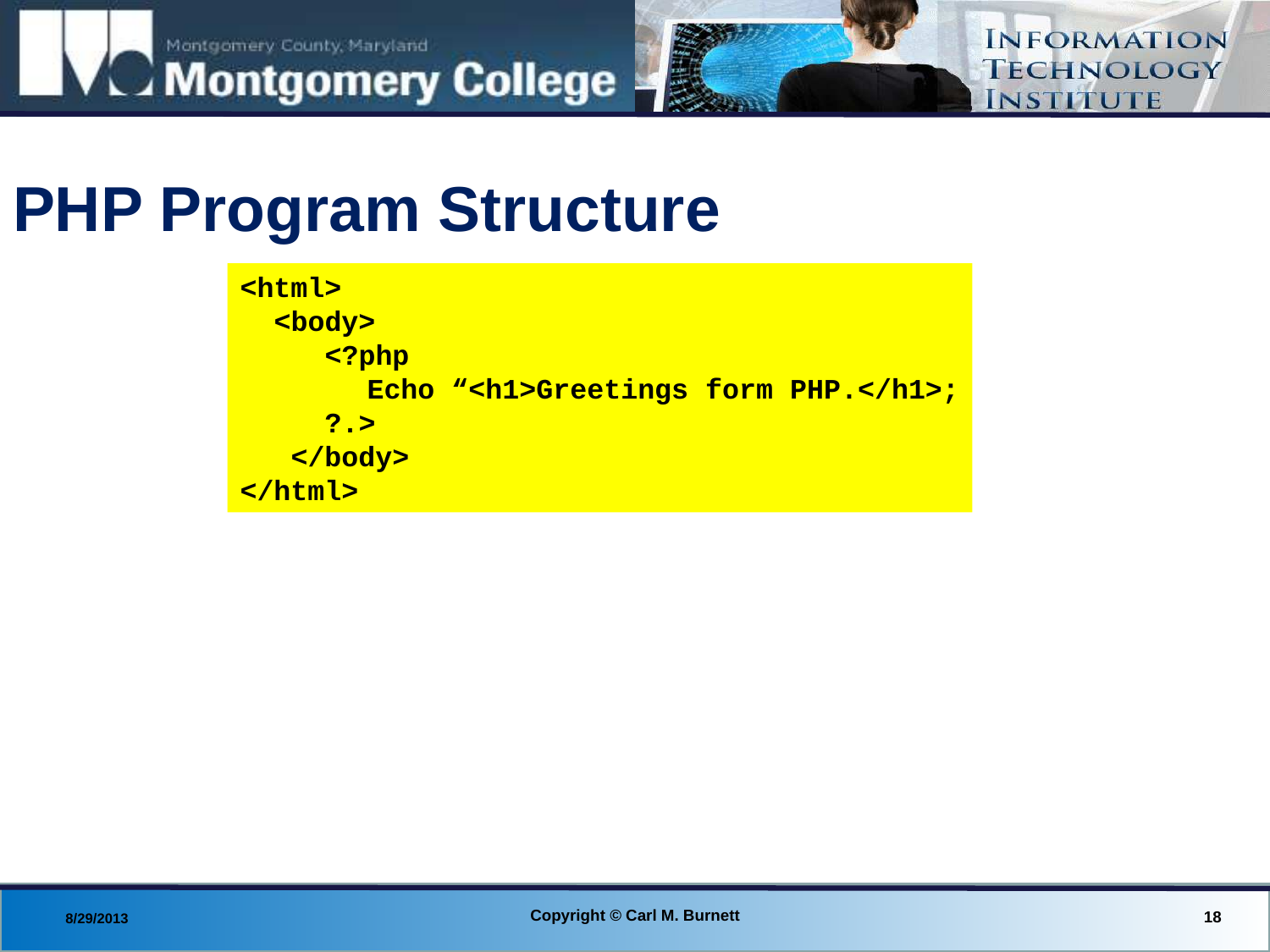

# PHP Program Structure
<html>
  <body>
     <?php
	Echo “<h1>Greetings form PHP.</h1>;
     ?.>
   </body>
</html>
Copyright © Carl M. Burnett
18
8/29/2013